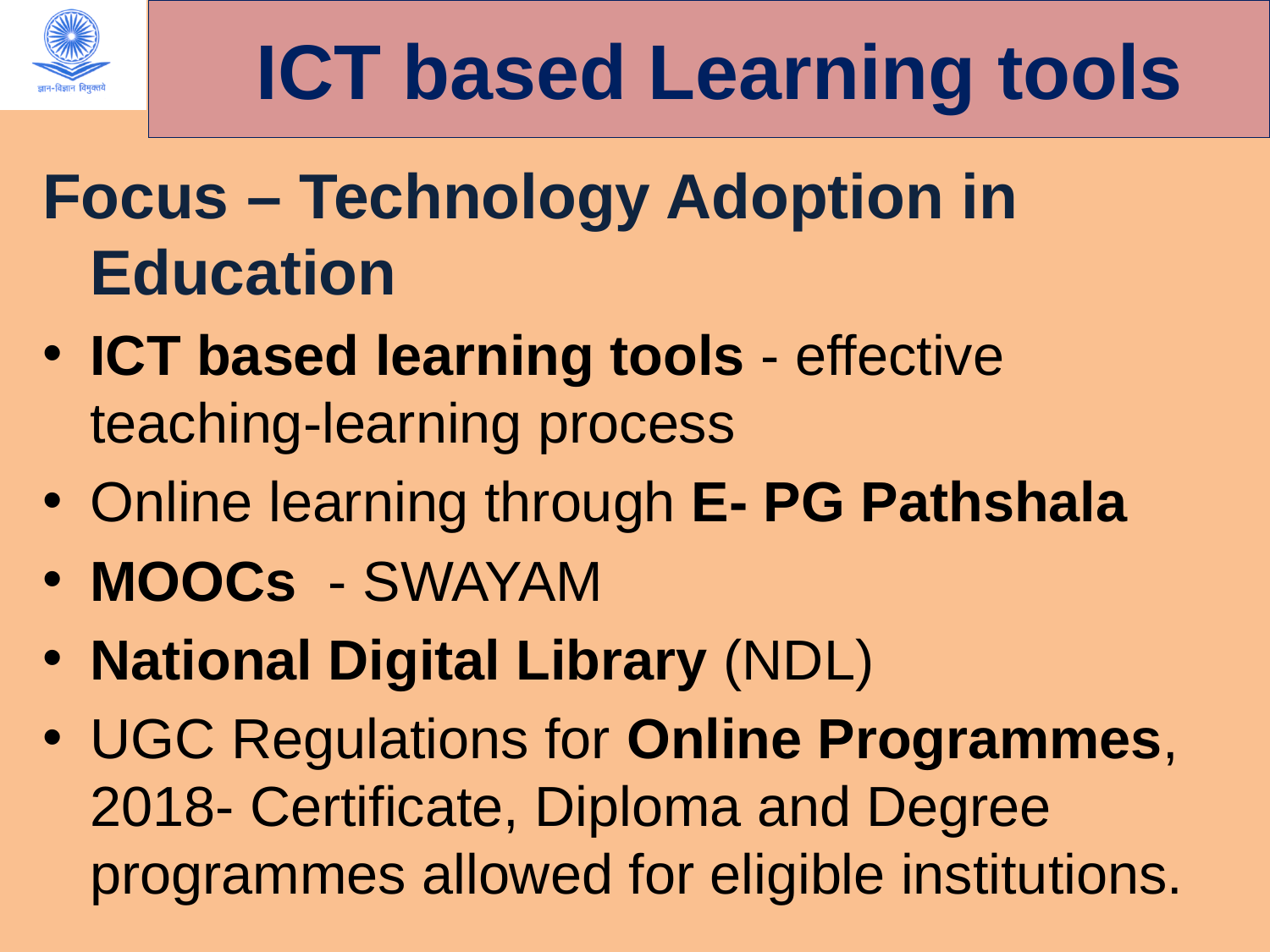

# ICT based Learning tools
Focus – Technology Adoption in Education
ICT based learning tools - effective teaching-learning process
Online learning through E- PG Pathshala
MOOCs  - SWAYAM
National Digital Library (NDL)
UGC Regulations for Online Programmes, 2018- Certificate, Diploma and Degree programmes allowed for eligible institutions.